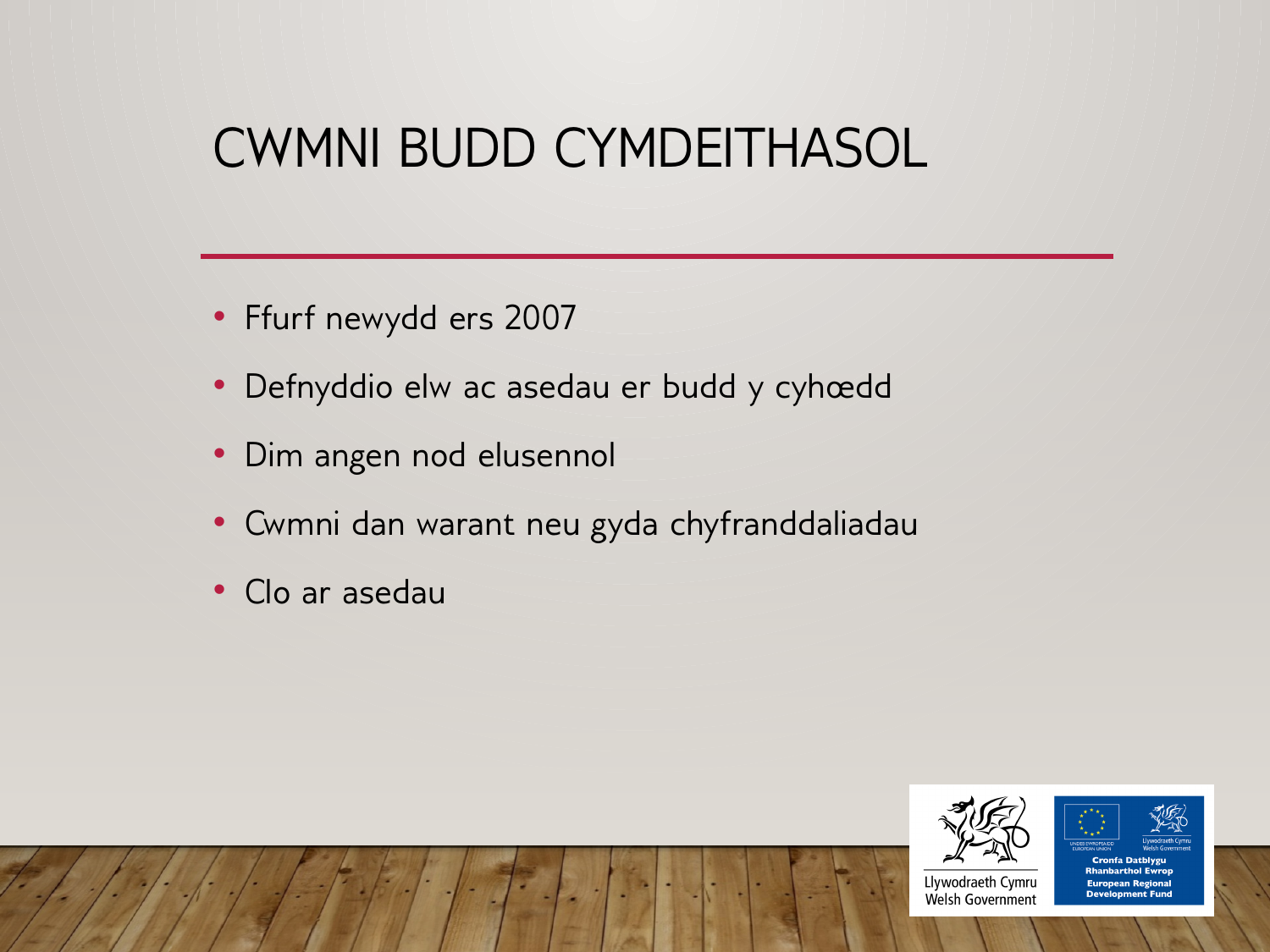

# CWMNI BUDD CYMDEITHASOL
Ffurf newydd ers 2007
Defnyddio elw ac asedau er budd y cyhoedd
Dim angen nod elusennol
Cwmni dan warant neu gyda chyfranddaliadau
Clo ar asedau